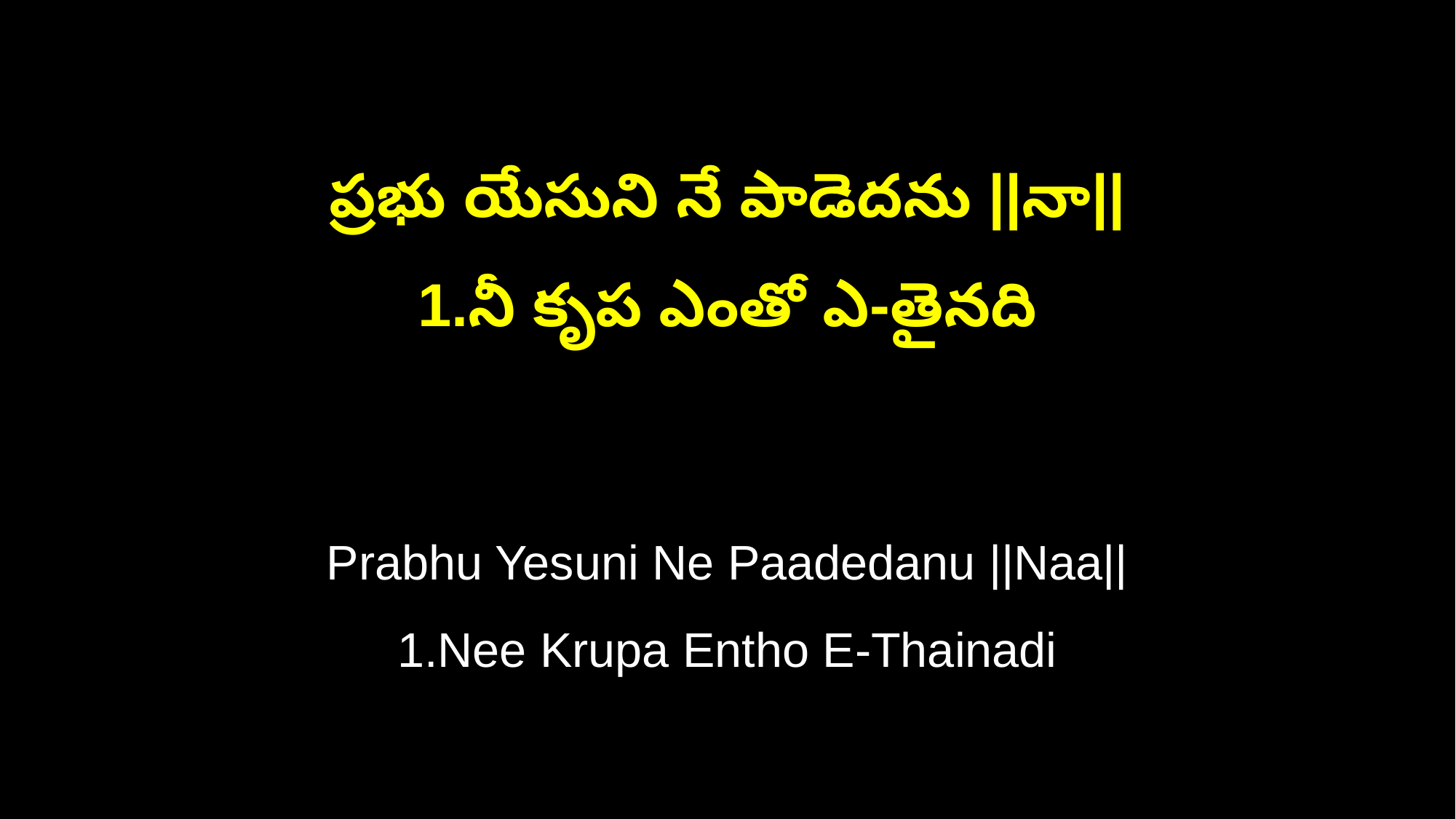

ప్రభు యేసుని నే పాడెదను ||నా||
1.నీ కృప ఎంతో ఎ-తైనది
Prabhu Yesuni Ne Paadedanu ||Naa||
1.Nee Krupa Entho E-Thainadi